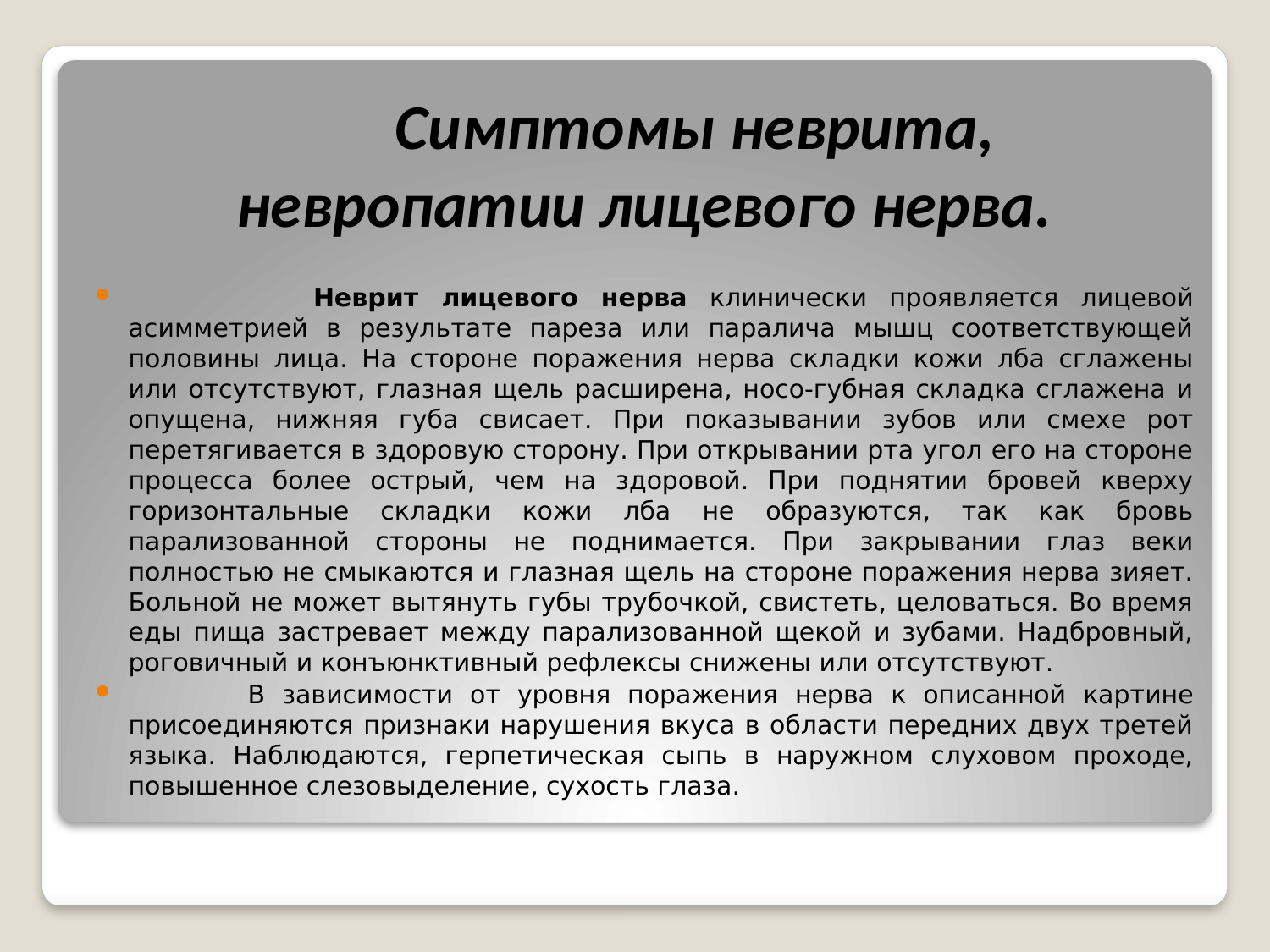

Симптомы неврита,
невропатии лицевого нерва.

        Неврит лицевого нерва клинически проявляется лицевой асимметрией в результате пареза или паралича мышц соответствующей половины лица. На стороне поражения нерва складки кожи лба сглажены или отсутствуют, глазная щель расширена, носо-губная складка сглажена и опущена, нижняя губа свисает. При показывании зубов или смехе рот перетягивается в здоровую сторону. При открывании рта угол его на стороне процесса более острый, чем на здоровой. При поднятии бровей кверху горизонтальные складки кожи лба не образуются, так как бровь парализованной стороны не поднимается. При закрывании глаз веки полностью не смыкаются и глазная щель на стороне поражения нерва зияет. Больной не может вытянуть губы трубочкой, свистеть, целоваться. Во время еды пища застревает между парализованной щекой и зубами. Надбровный, роговичный и конъюнктивный рефлексы снижены или отсутствуют.
       В зависимости от уровня поражения нерва к описанной картине присоединяются признаки нарушения вкуса в области передних двух третей языка. Наблюдаются, герпетическая сыпь в наружном слуховом проходе, повышенное слезовыделение, сухость глаза.

#